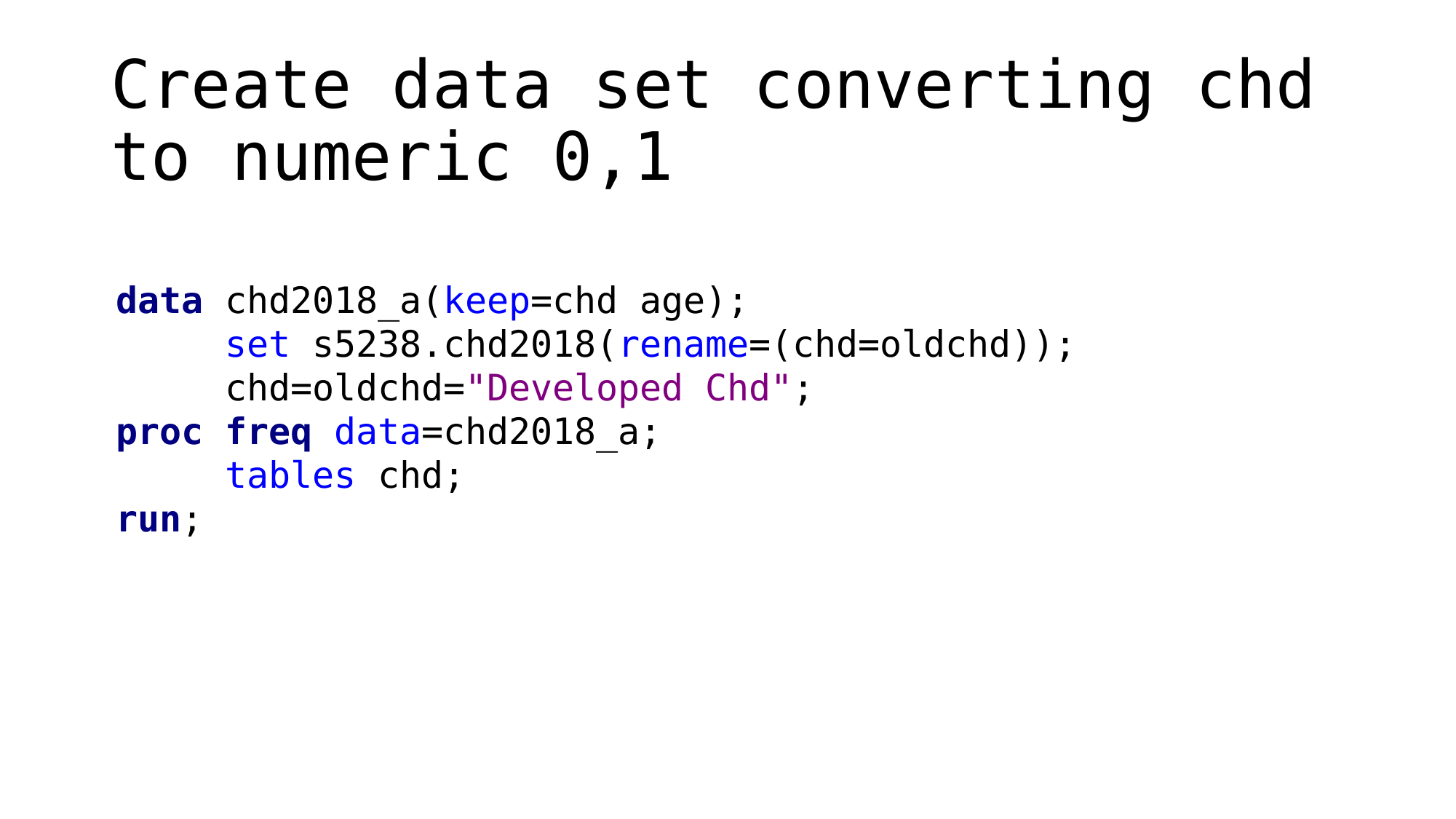

# Create data set converting chd to numeric 0,1
data chd2018_a(keep=chd age);
	set s5238.chd2018(rename=(chd=oldchd));
	chd=oldchd="Developed Chd";
proc freq data=chd2018_a;
	tables chd;
run;